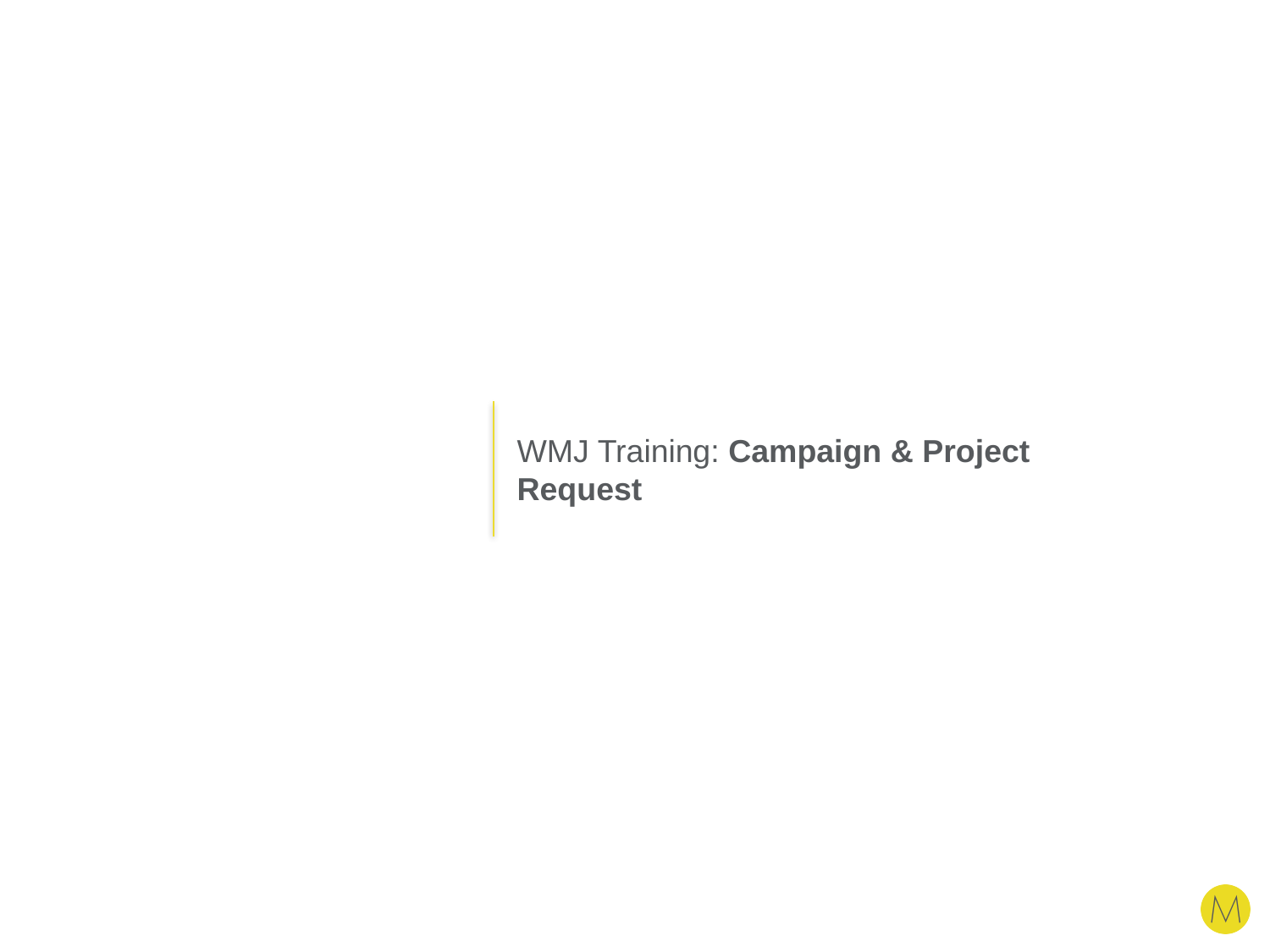

# WMJ Training: Campaign & Project Request